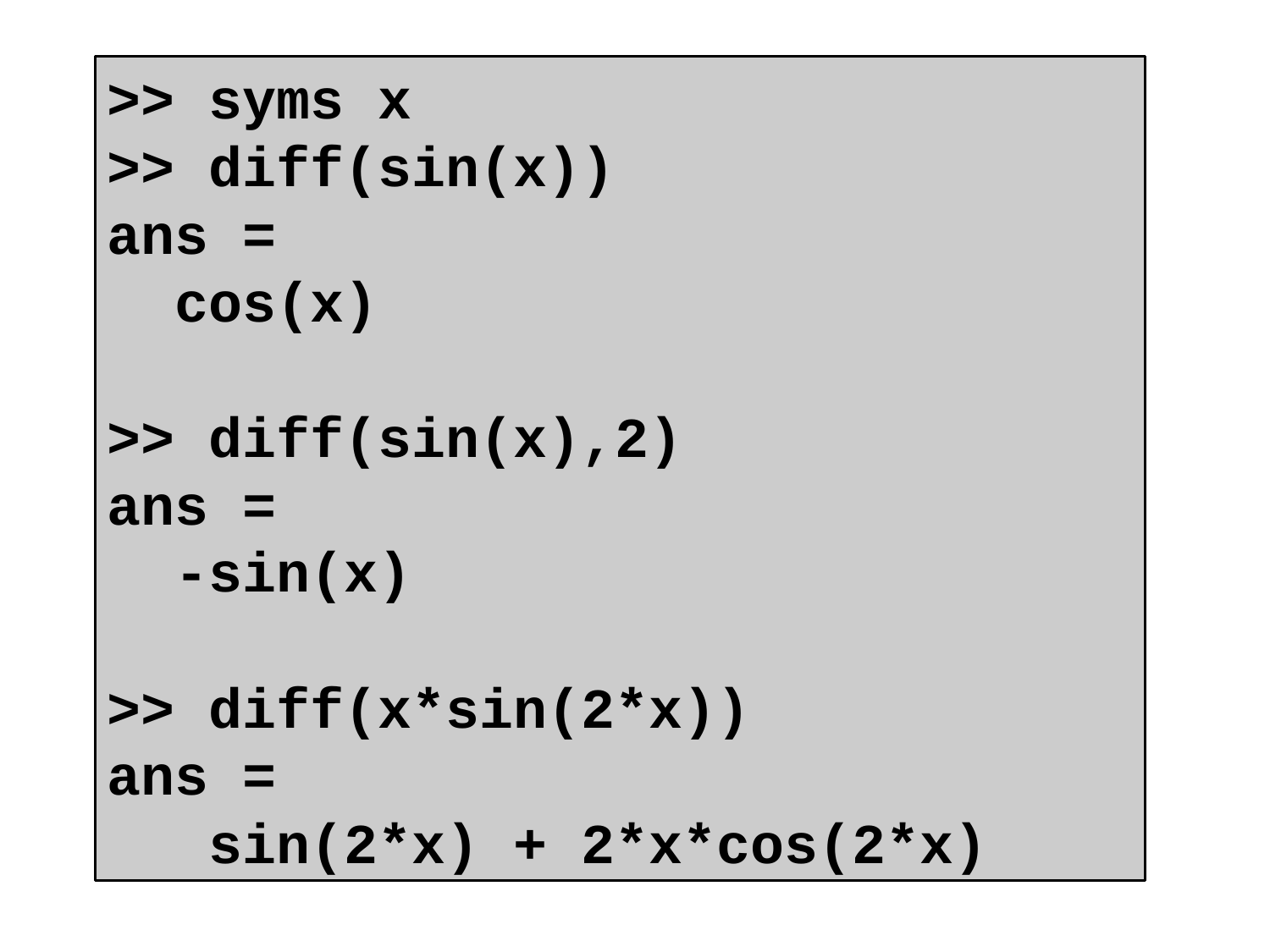

>> syms x
>> diff(sin(x))
ans =
  cos(x)

>> diff(sin(x),2)
ans =
  -sin(x)

>> diff(x*sin(2*x))
ans =
   sin(2*x) + 2*x*cos(2*x)